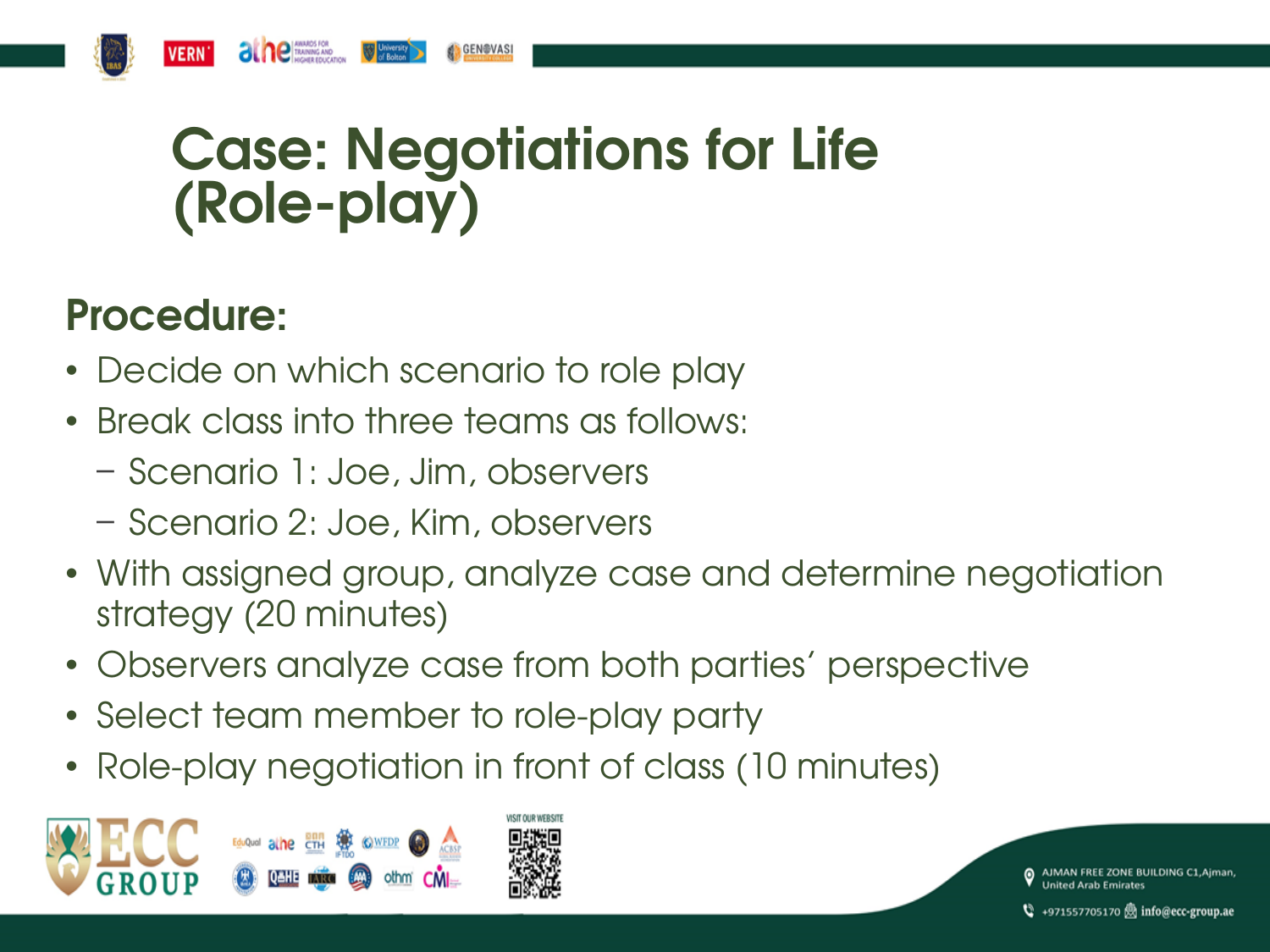

# Case: Negotiations for Life (Role-play)
Procedure:
Decide on which scenario to role play
Break class into three teams as follows:
Scenario 1: Joe, Jim, observers
Scenario 2: Joe, Kim, observers
With assigned group, analyze case and determine negotiation strategy (20 minutes)
Observers analyze case from both parties’ perspective
Select team member to role-play party
Role-play negotiation in front of class (10 minutes)